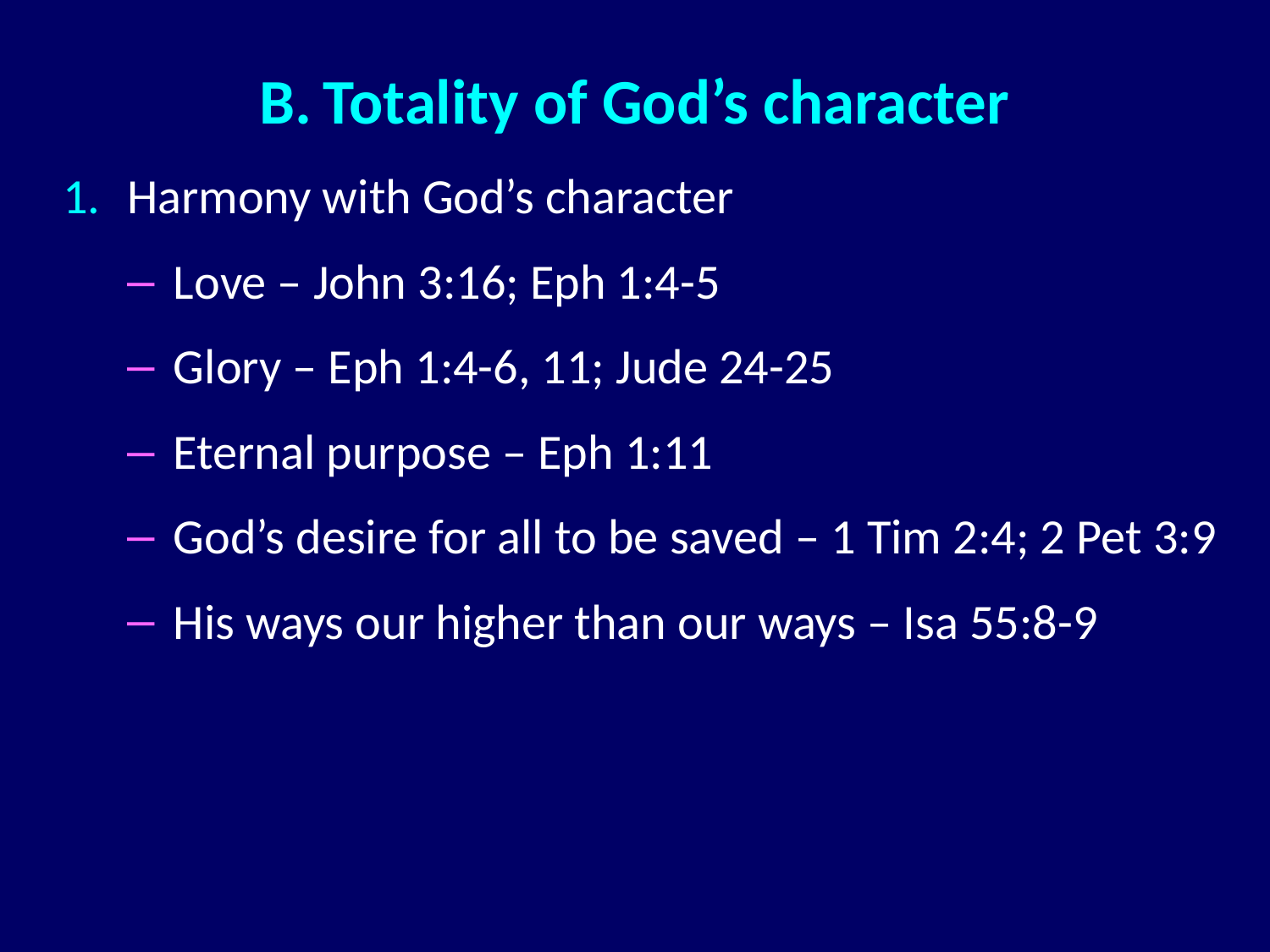

# Totality of God’s character
Harmony with God’s character
Love – John 3:16; Eph 1:4-5
Glory – Eph 1:4-6, 11; Jude 24-25
Eternal purpose – Eph 1:11
God’s desire for all to be saved – 1 Tim 2:4; 2 Pet 3:9
His ways our higher than our ways – Isa 55:8-9